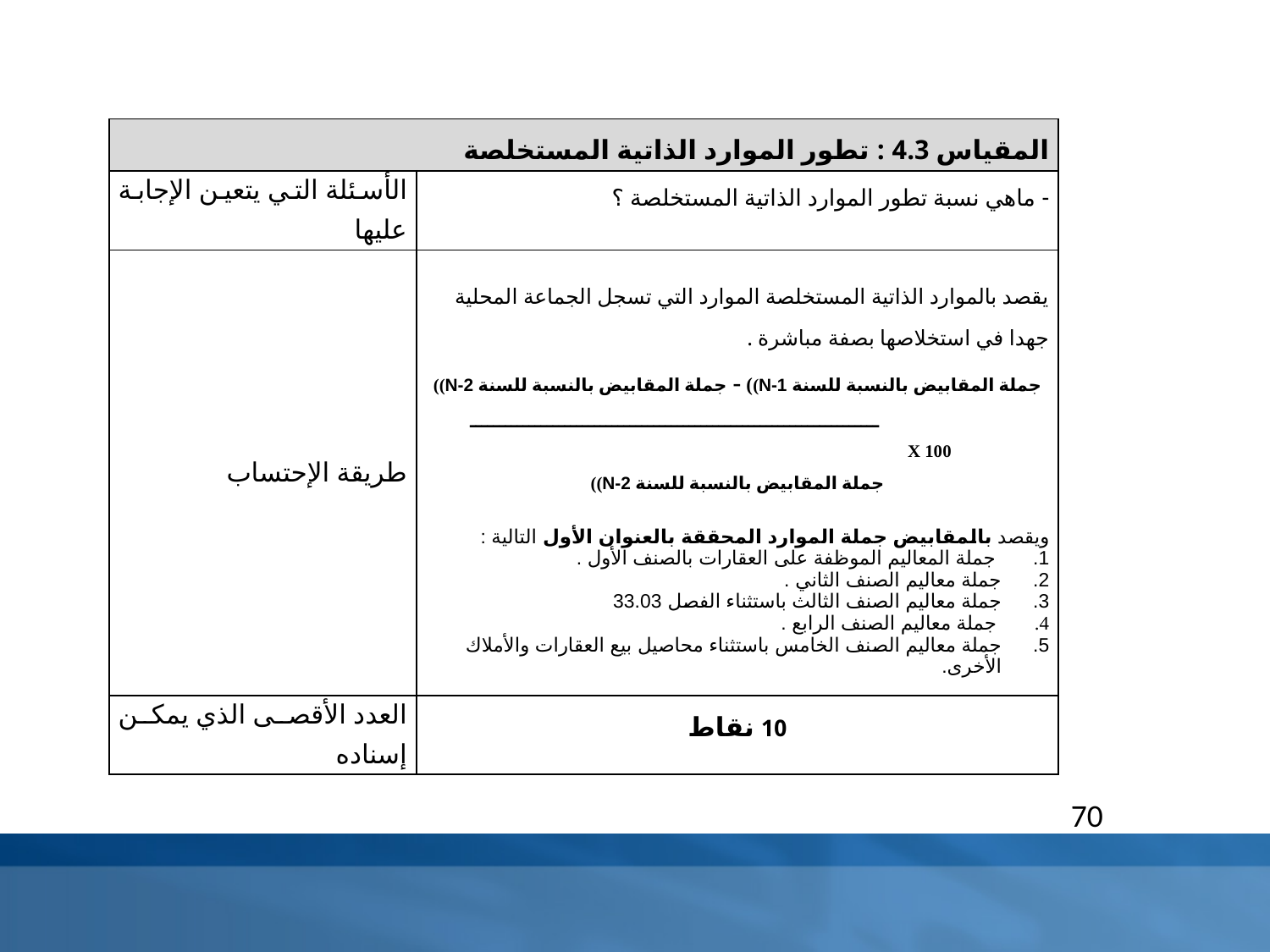

| المقياس 4.3 : تطور الموارد الذاتية المستخلصة |  |
| --- | --- |
| الأسئلة التي يتعين الإجابة عليها | - ماهي نسبة تطور الموارد الذاتية المستخلصة ؟ |
| طريقة الإحتساب | يقصد بالموارد الذاتية المستخلصة الموارد التي تسجل الجماعة المحلية جهدا في استخلاصها بصفة مباشرة . جملة المقابيض بالنسبة للسنة N-1)) - جملة المقابيض بالنسبة للسنة N-2)) ـــــــــــــــــــــــــــــــــــــــــــــــــــــــــــــــــــــ X 100 جملة المقابيض بالنسبة للسنة N-2)) ويقصد بالمقابيض جملة الموارد المحققة بالعنوان الأول التالية : جملة المعاليم الموظفة على العقارات بالصنف الأول . جملة معاليم الصنف الثاني . جملة معاليم الصنف الثالث باستثناء الفصل 33.03 جملة معاليم الصنف الرابع . جملة معاليم الصنف الخامس باستثناء محاصيل بيع العقارات والأملاك الأخرى. |
| العدد الأقصى الذي يمكن إسناده | 10 نقاط |
70